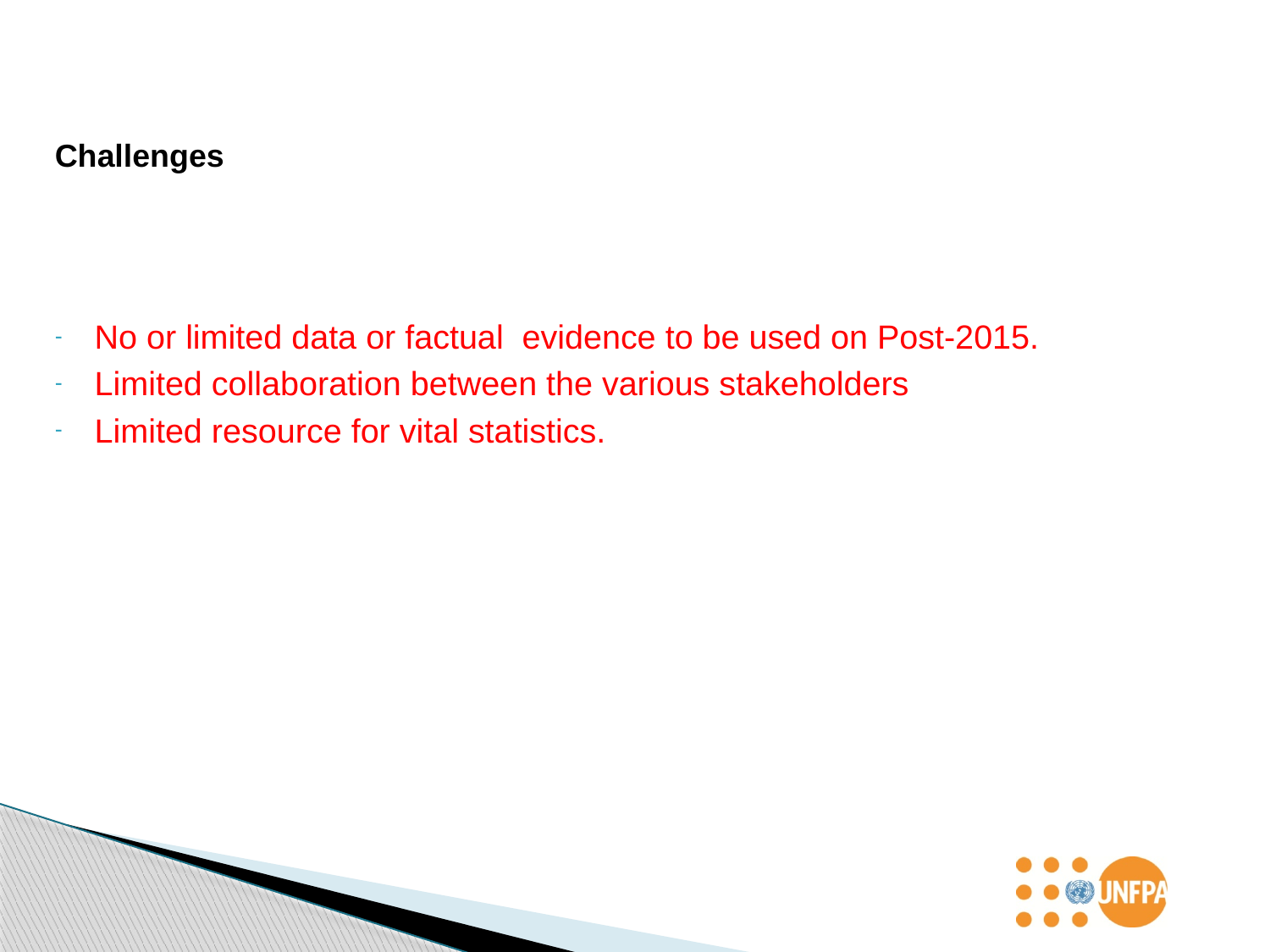

Challenges

No or limited data or factual  evidence to be used on Post-2015.
Limited collaboration between the various stakeholders
Limited resource for vital statistics.